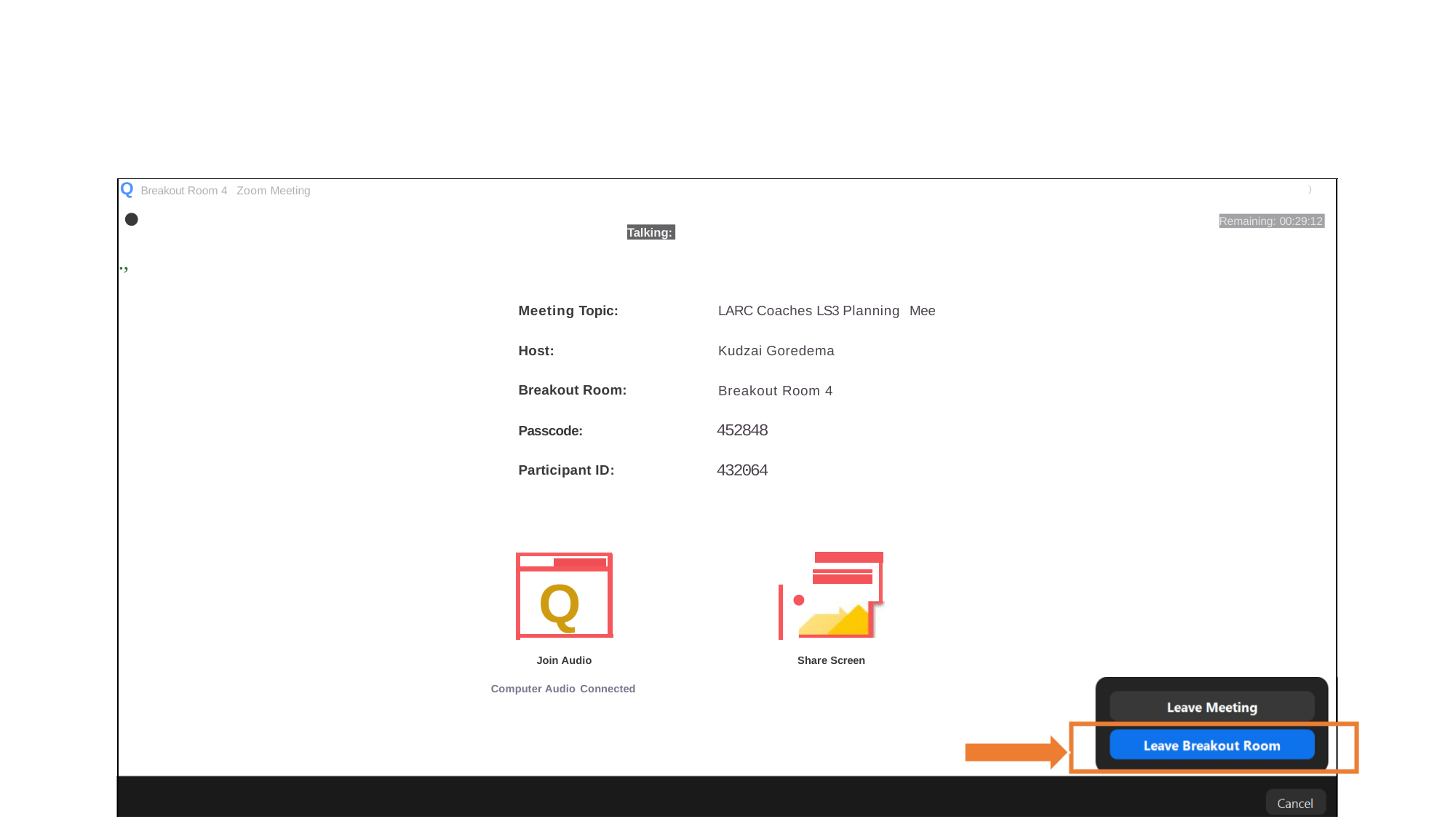

. .,
Q Breakout Room 4  Zoom Meeting

)
Remaining: 00:29:12
Talking:
Meeting Topic:
LARC Coaches LS3 Planning  Mee
Host:
Kudzai Goredema
Breakout Room:
Breakout Room 4
452848
Passcode:
432064
Participant ID:

Q

•

Join Audio
Share Screen

Computer Audio Connected